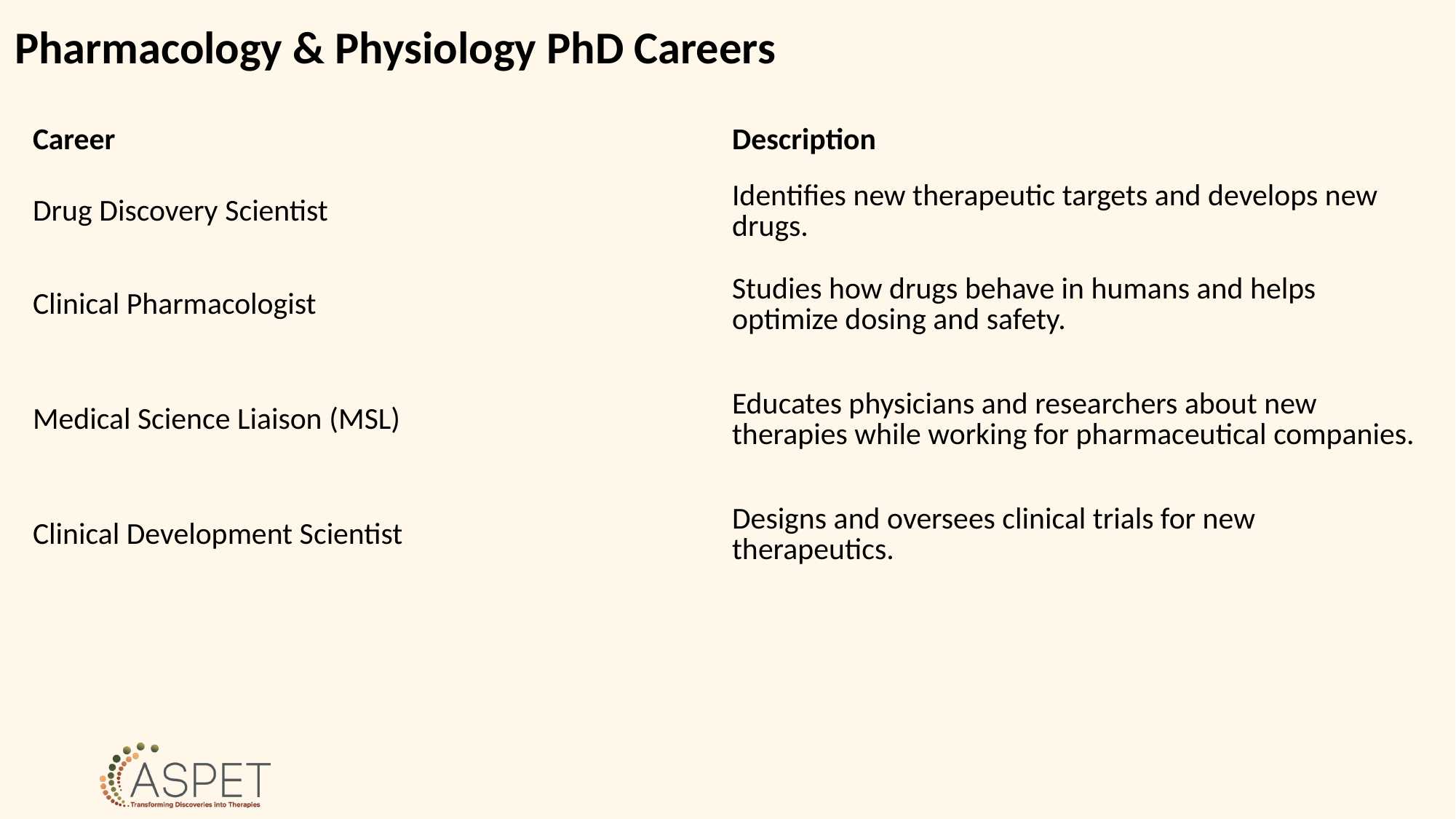

Pharmacology & Physiology PhD Careers
| Career | Description |
| --- | --- |
| Drug Discovery Scientist | Identifies new therapeutic targets and develops new drugs. |
| Clinical Pharmacologist | Studies how drugs behave in humans and helps optimize dosing and safety. |
| Medical Science Liaison (MSL) | Educates physicians and researchers about new therapies while working for pharmaceutical companies. |
| Clinical Development Scientist | Designs and oversees clinical trials for new therapeutics. |